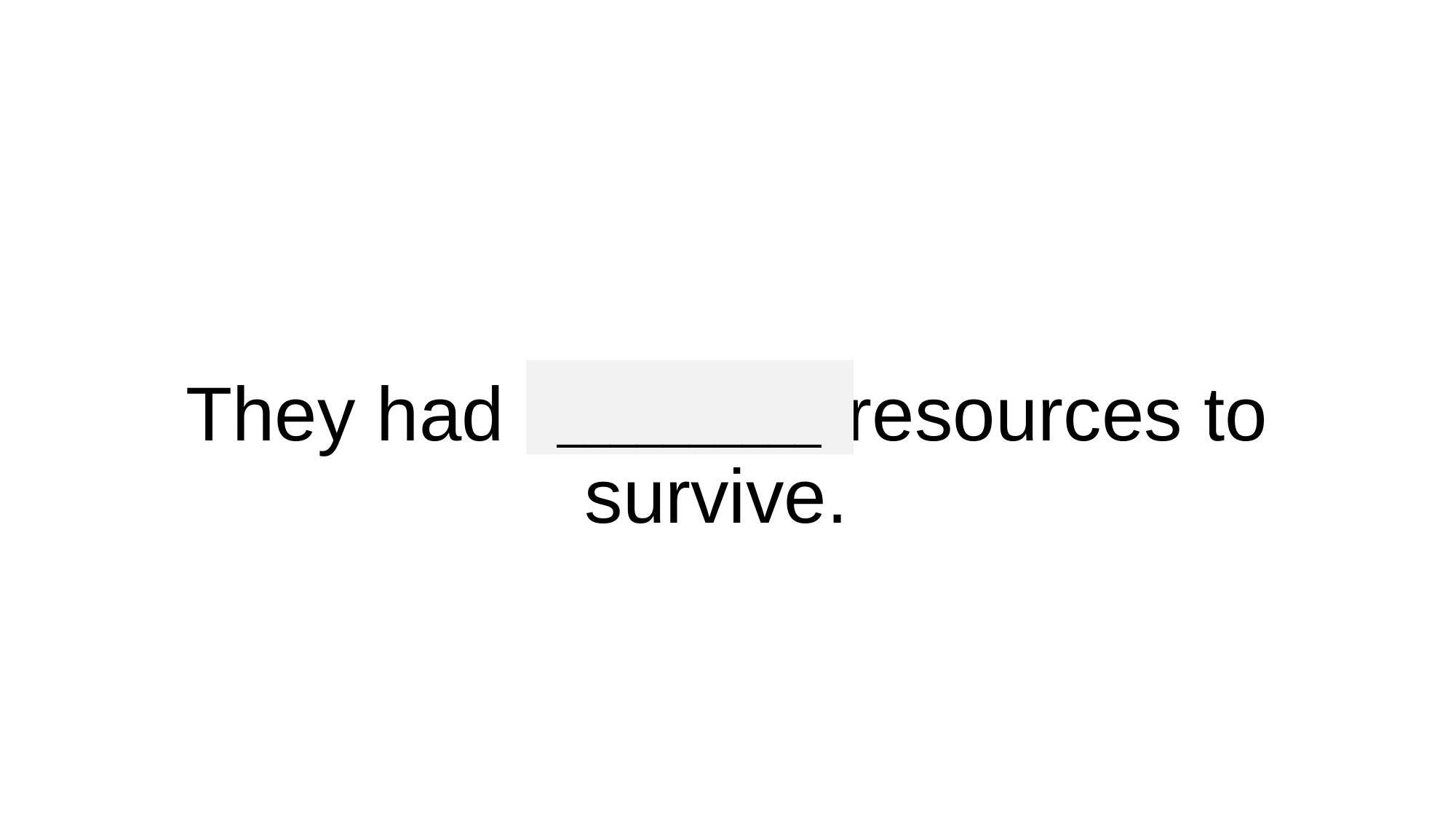

__________
# They had sufficient resources to survive.